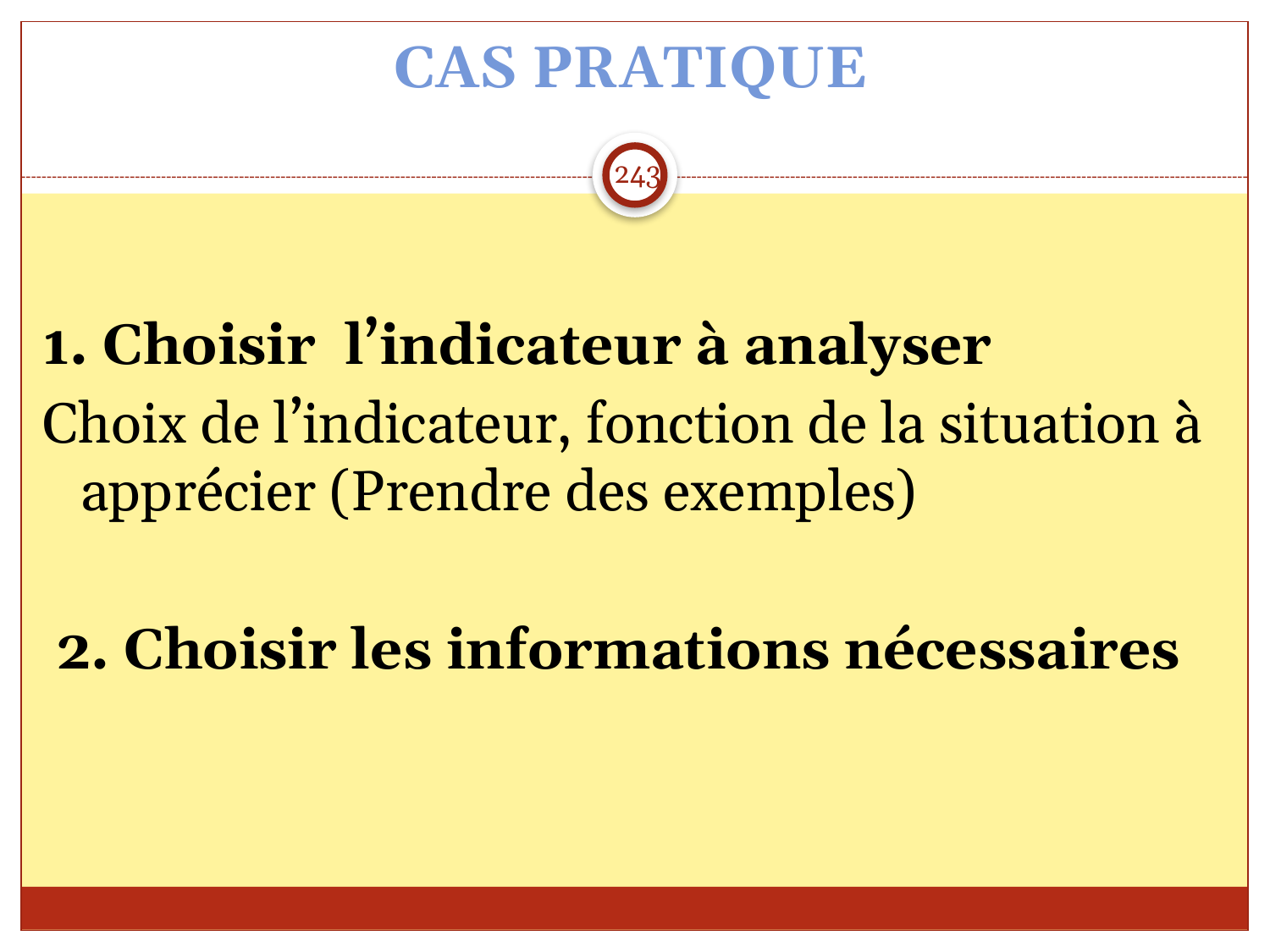

# CAS PRATIQUE
243

1. Choisir  l’indicateur à analyser
Choix de l’indicateur, fonction de la situation à apprécier (Prendre des exemples)

 2. Choisir les informations nécessaires